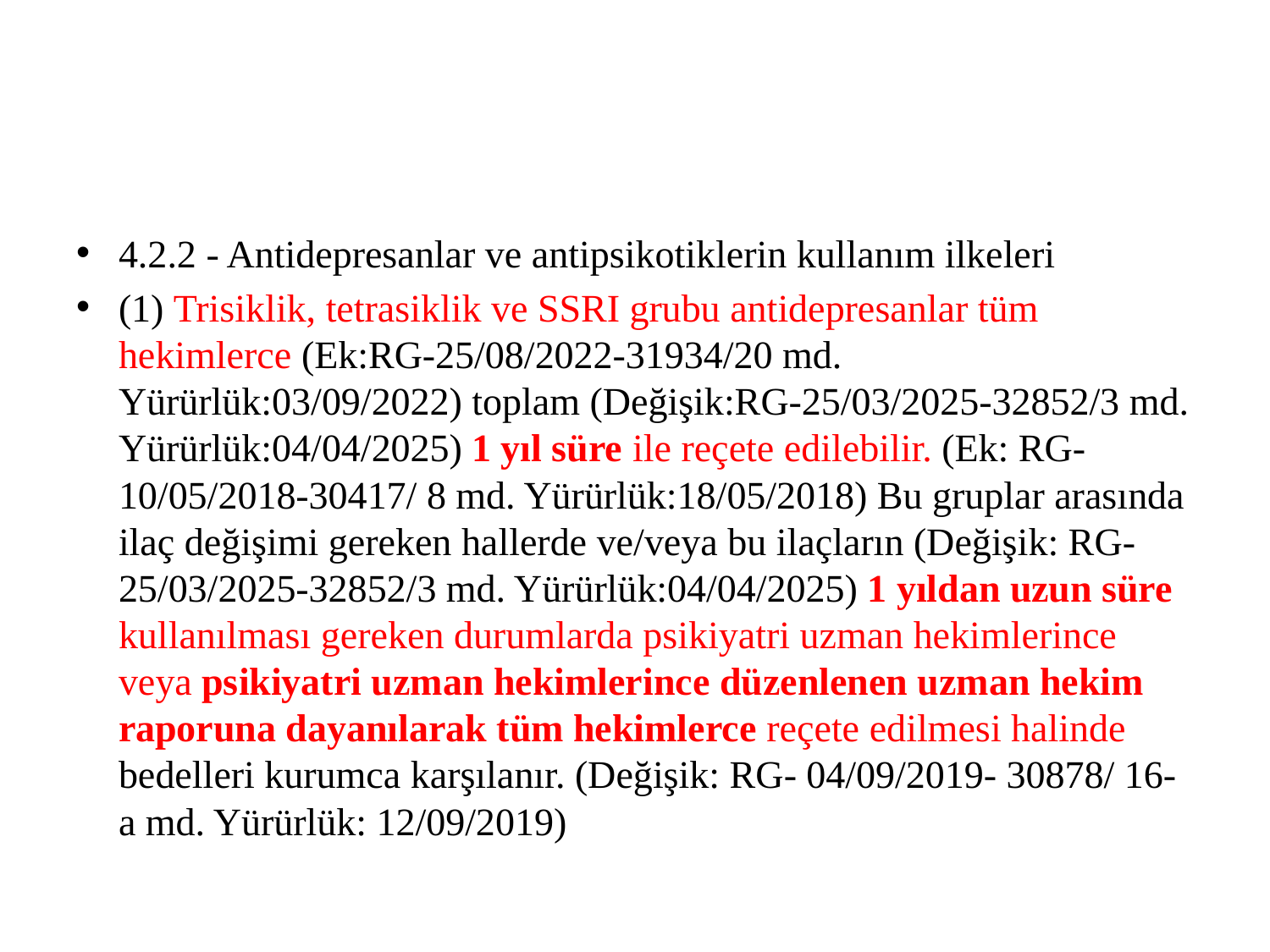

#
4.2.2 - Antidepresanlar ve antipsikotiklerin kullanım ilkeleri
(1) Trisiklik, tetrasiklik ve SSRI grubu antidepresanlar tüm hekimlerce (Ek:RG-25/08/2022-31934/20 md. Yürürlük:03/09/2022) toplam (Değişik:RG-25/03/2025-32852/3 md. Yürürlük:04/04/2025) 1 yıl süre ile reçete edilebilir. (Ek: RG-10/05/2018-30417/ 8 md. Yürürlük:18/05/2018) Bu gruplar arasında ilaç değişimi gereken hallerde ve/veya bu ilaçların (Değişik: RG-25/03/2025-32852/3 md. Yürürlük:04/04/2025) 1 yıldan uzun süre kullanılması gereken durumlarda psikiyatri uzman hekimlerince veya psikiyatri uzman hekimlerince düzenlenen uzman hekim raporuna dayanılarak tüm hekimlerce reçete edilmesi halinde bedelleri kurumca karşılanır. (Değişik: RG- 04/09/2019- 30878/ 16-a md. Yürürlük: 12/09/2019)